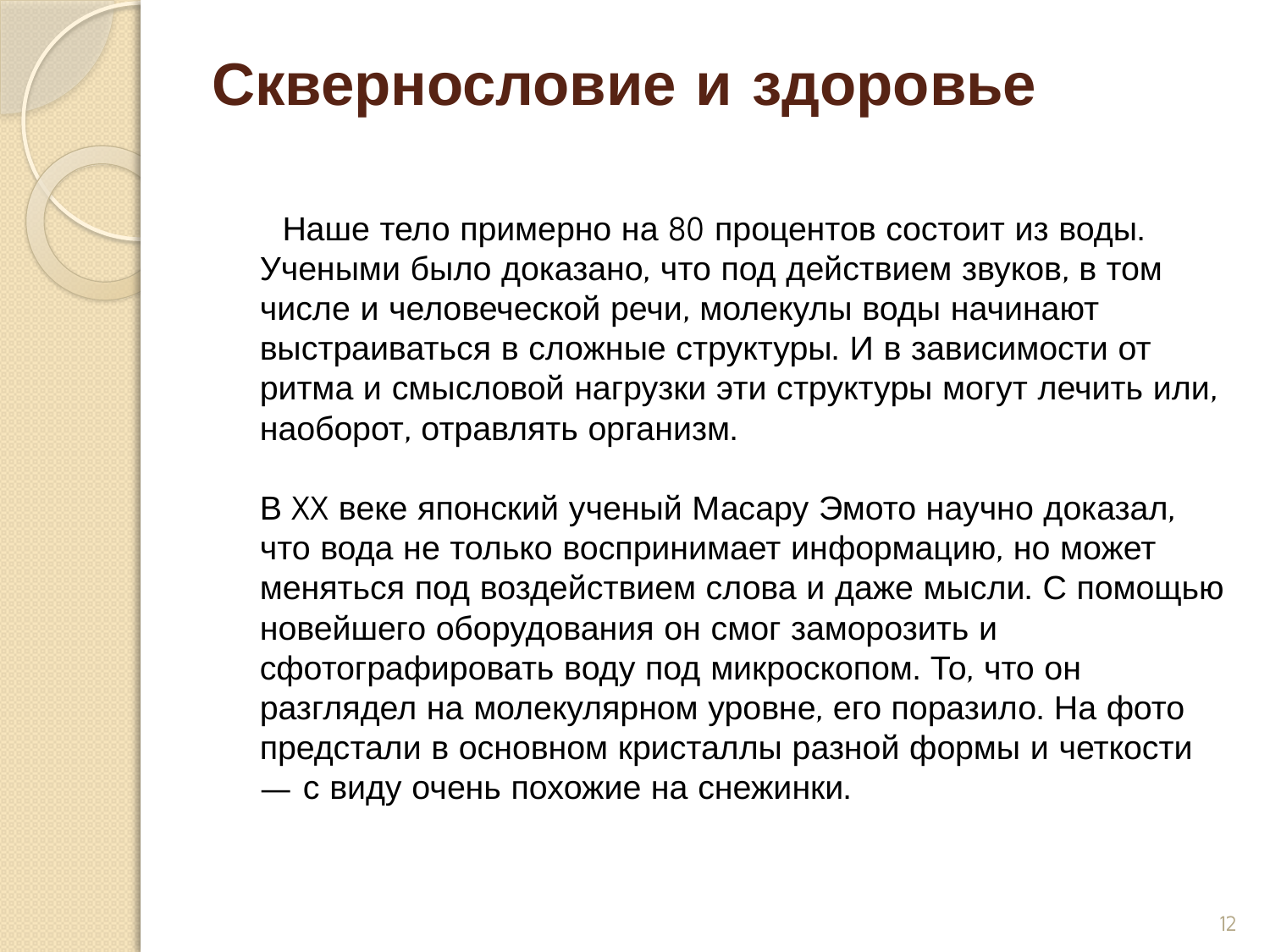

# Сквернословие и здоровье
      Наше тело примерно на 80 процентов состоит из воды. Учеными было доказано, что под действием звуков, в том числе и человеческой речи, молекулы воды начинают выстраиваться в сложные структуры. И в зависимости от ритма и смысловой нагрузки эти структуры могут лечить или, наоборот, отравлять организм.
В XX веке японский ученый Масару Эмото научно доказал, что вода не только воспринимает информацию, но может меняться под воздействием слова и даже мысли. С помощью новейшего оборудования он смог заморозить и сфотографировать воду под микроскопом. То, что он разглядел на молекулярном уровне, его поразило. На фото предстали в основном кристаллы разной формы и четкости — с виду очень похожие на снежинки.
12